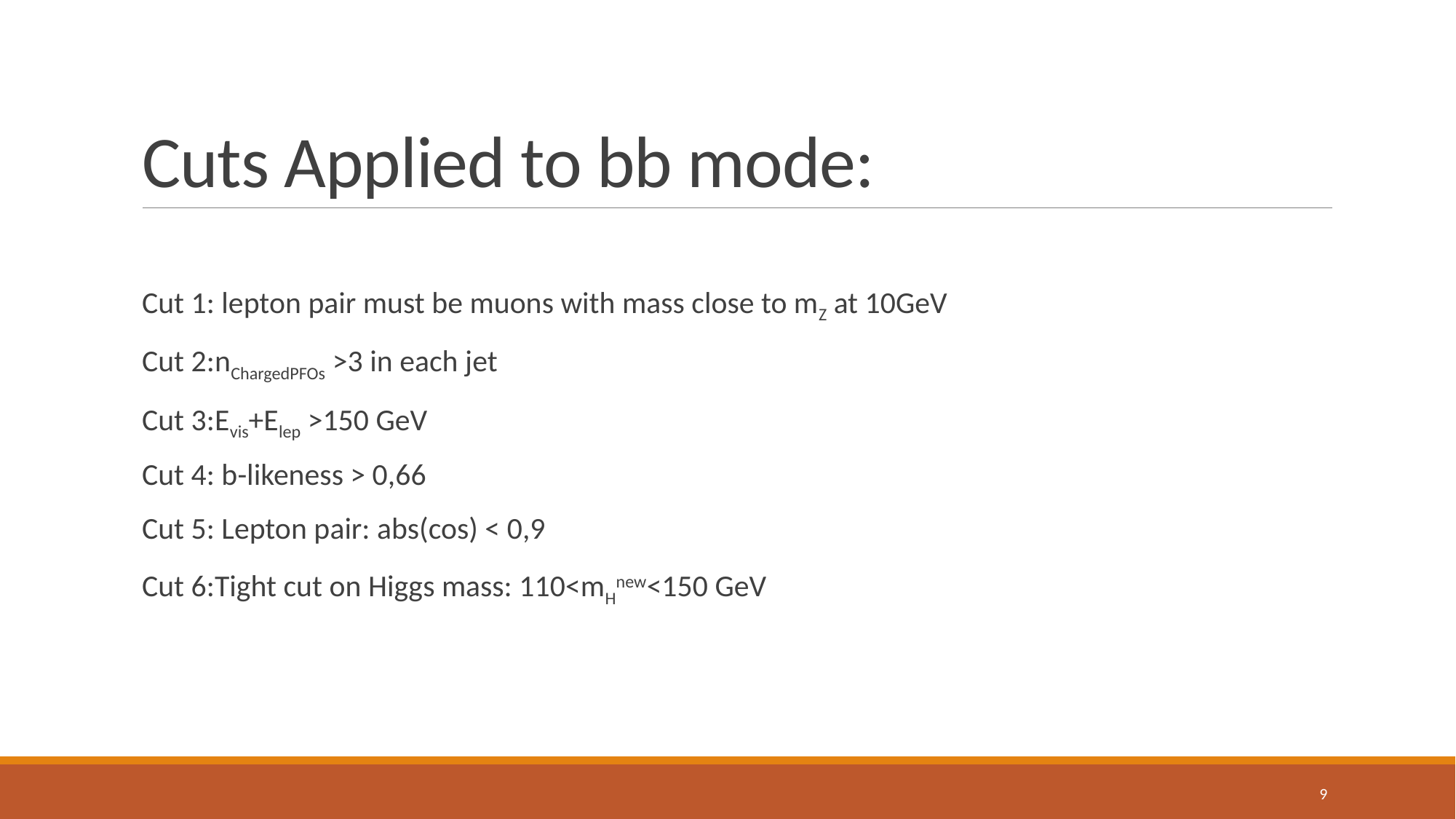

# Cuts Applied to bb mode:

Cut 1: lepton pair must be muons with mass close to mZ at 10GeV
Cut 2:nChargedPFOs >3 in each jet
Cut 3:Evis+Elep >150 GeV
Cut 4: b-likeness > 0,66
Cut 5: Lepton pair: abs(cos) < 0,9
Cut 6:Tight cut on Higgs mass: 110<mHnew<150 GeV
9